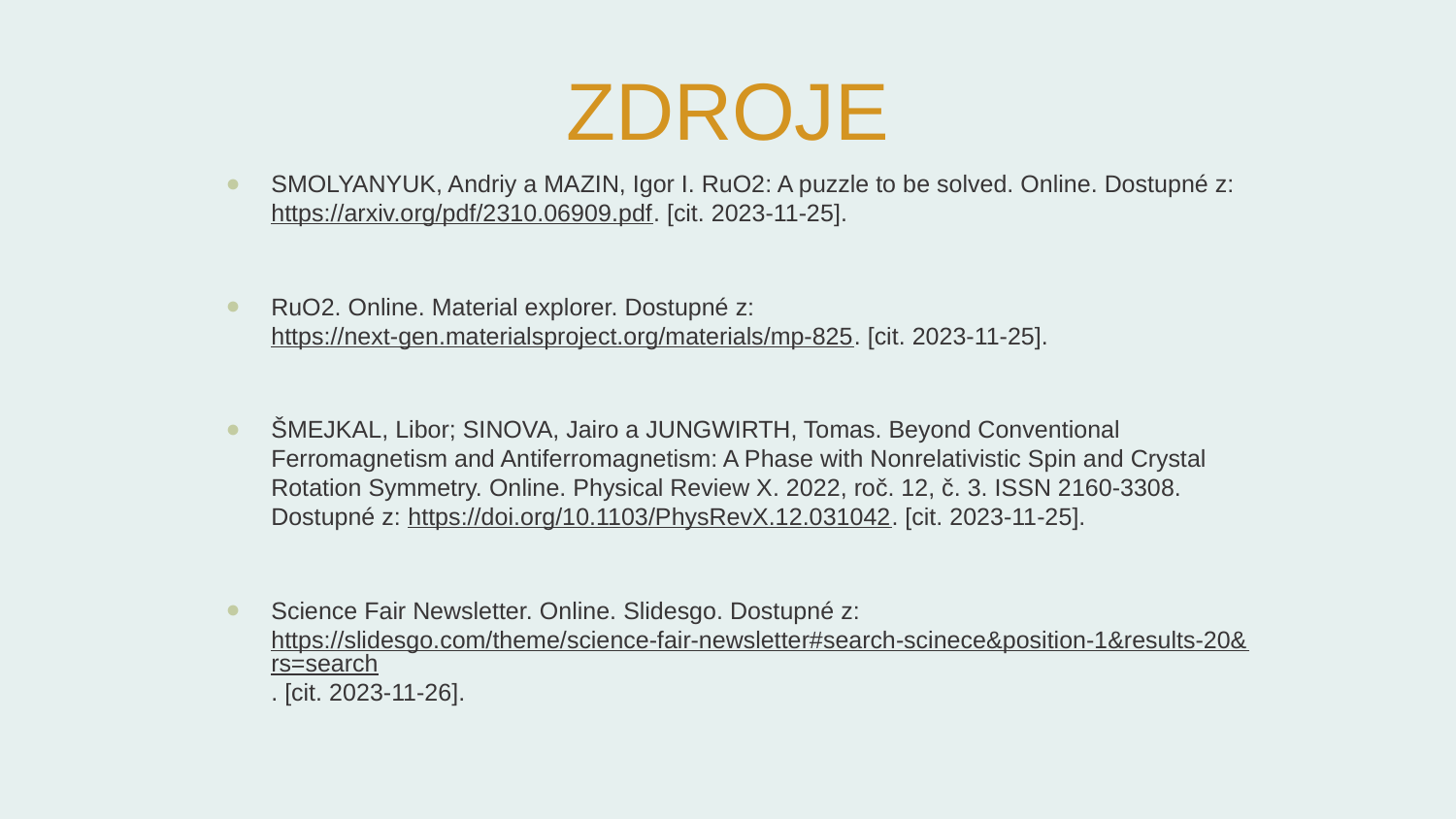

# ZDROJE
SMOLYANYUK, Andriy a MAZIN, Igor I. RuO2: A puzzle to be solved. Online. Dostupné z: https://arxiv.org/pdf/2310.06909.pdf. [cit. 2023-11-25].
RuO2. Online. Material explorer. Dostupné z: https://next-gen.materialsproject.org/materials/mp-825. [cit. 2023-11-25].
ŠMEJKAL, Libor; SINOVA, Jairo a JUNGWIRTH, Tomas. Beyond Conventional Ferromagnetism and Antiferromagnetism: A Phase with Nonrelativistic Spin and Crystal Rotation Symmetry. Online. Physical Review X. 2022, roč. 12, č. 3. ISSN 2160-3308. Dostupné z: https://doi.org/10.1103/PhysRevX.12.031042. [cit. 2023-11-25].
Science Fair Newsletter. Online. Slidesgo. Dostupné z: https://slidesgo.com/theme/science-fair-newsletter#search-scinece&position-1&results-20&rs=search. [cit. 2023-11-26].